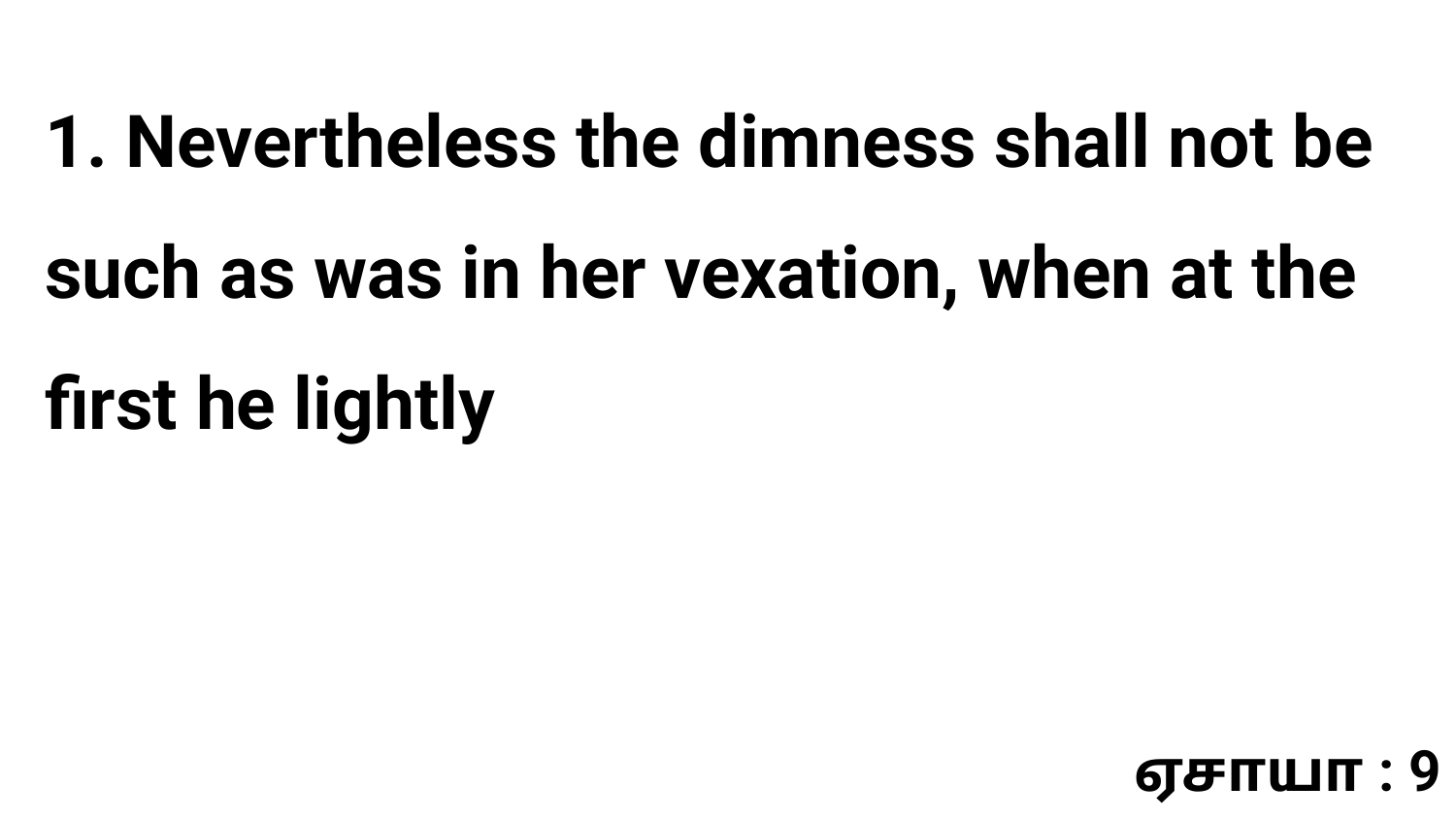

1. Nevertheless the dimness shall not be such as was in her vexation, when at the first he lightly
ஏசாயா : 9